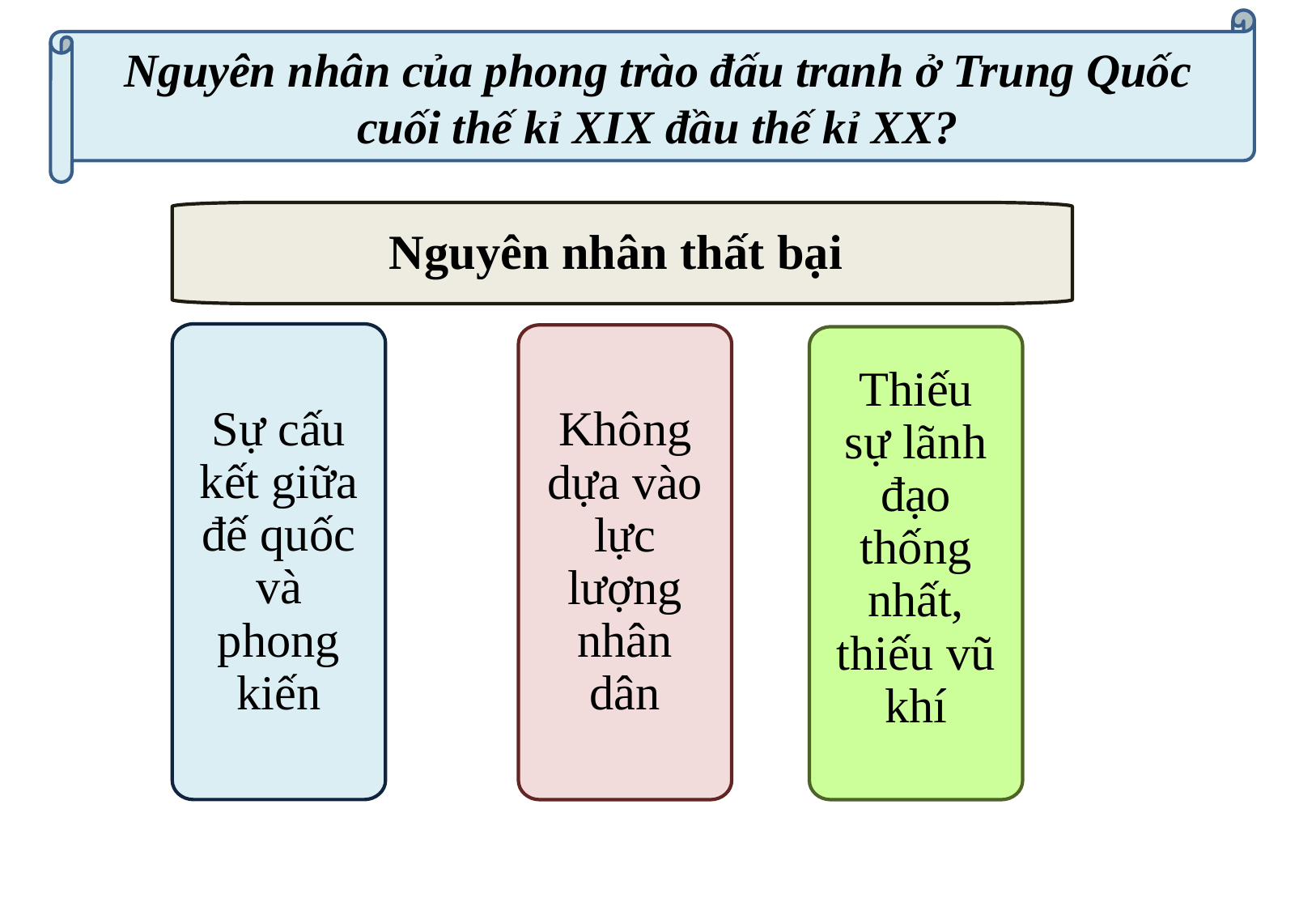

Nguyên nhân của phong trào đấu tranh ở Trung Quốc cuối thế kỉ XIX đầu thế kỉ XX?

Nguyên nhân thất bại
Sự cấu kết giữa đế quốc và phong kiến
Không dựa vào lực lượng nhân dân

Thiếu sự lãnh đạo thống nhất, thiếu vũ khí